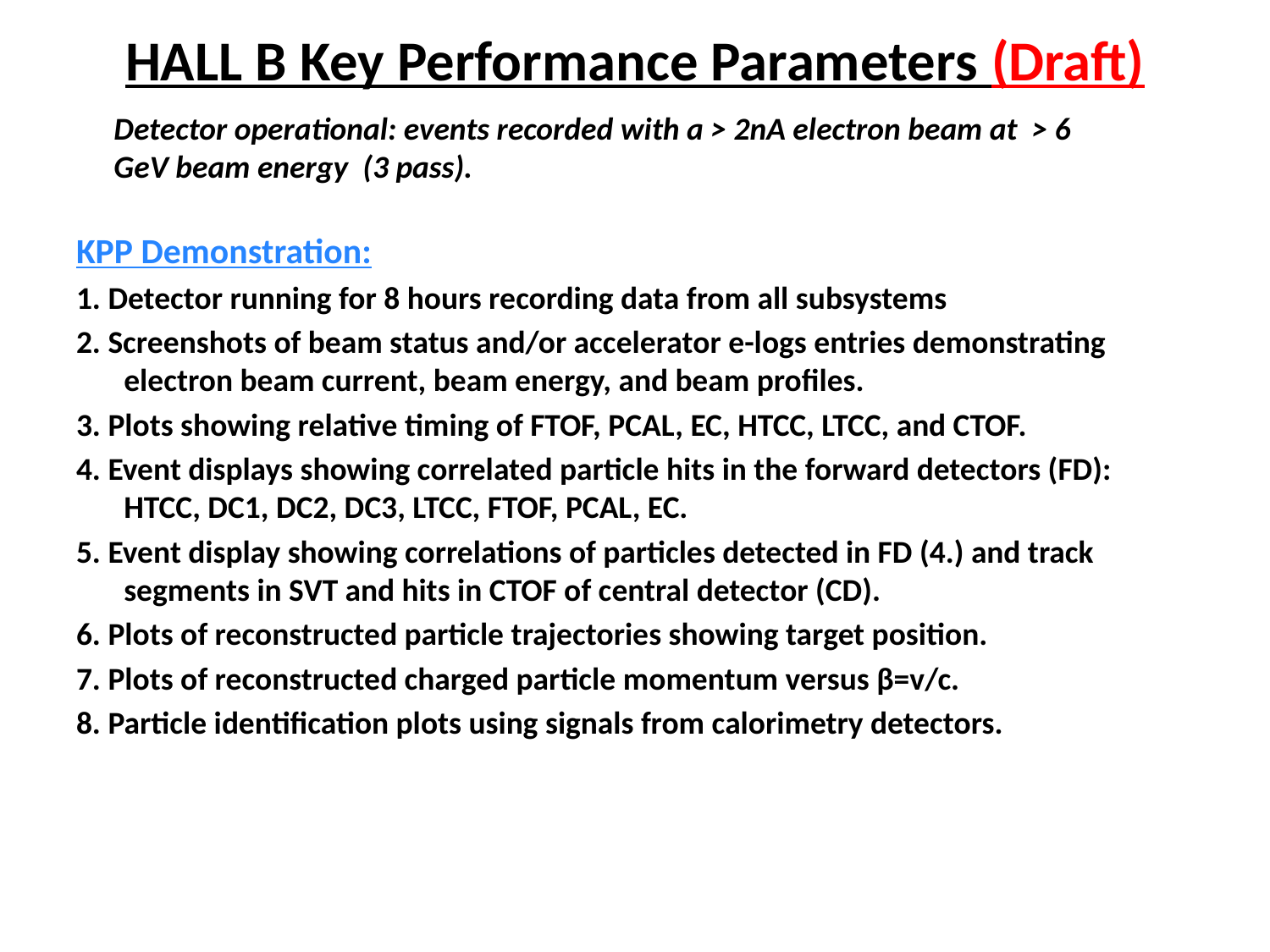

# HALL B Key Performance Parameters (Draft)
Detector operational: events recorded with a > 2nA electron beam at  > 6 GeV beam energy  (3 pass).
KPP Demonstration:
1. Detector running for 8 hours recording data from all subsystems
2. Screenshots of beam status and/or accelerator e-logs entries demonstrating electron beam current, beam energy, and beam profiles.
3. Plots showing relative timing of FTOF, PCAL, EC, HTCC, LTCC, and CTOF.
4. Event displays showing correlated particle hits in the forward detectors (FD):  HTCC, DC1, DC2, DC3, LTCC, FTOF, PCAL, EC.
5. Event display showing correlations of particles detected in FD (4.) and track segments in SVT and hits in CTOF of central detector (CD).
6. Plots of reconstructed particle trajectories showing target position.
7. Plots of reconstructed charged particle momentum versus β=v/c.
8. Particle identification plots using signals from calorimetry detectors.
1